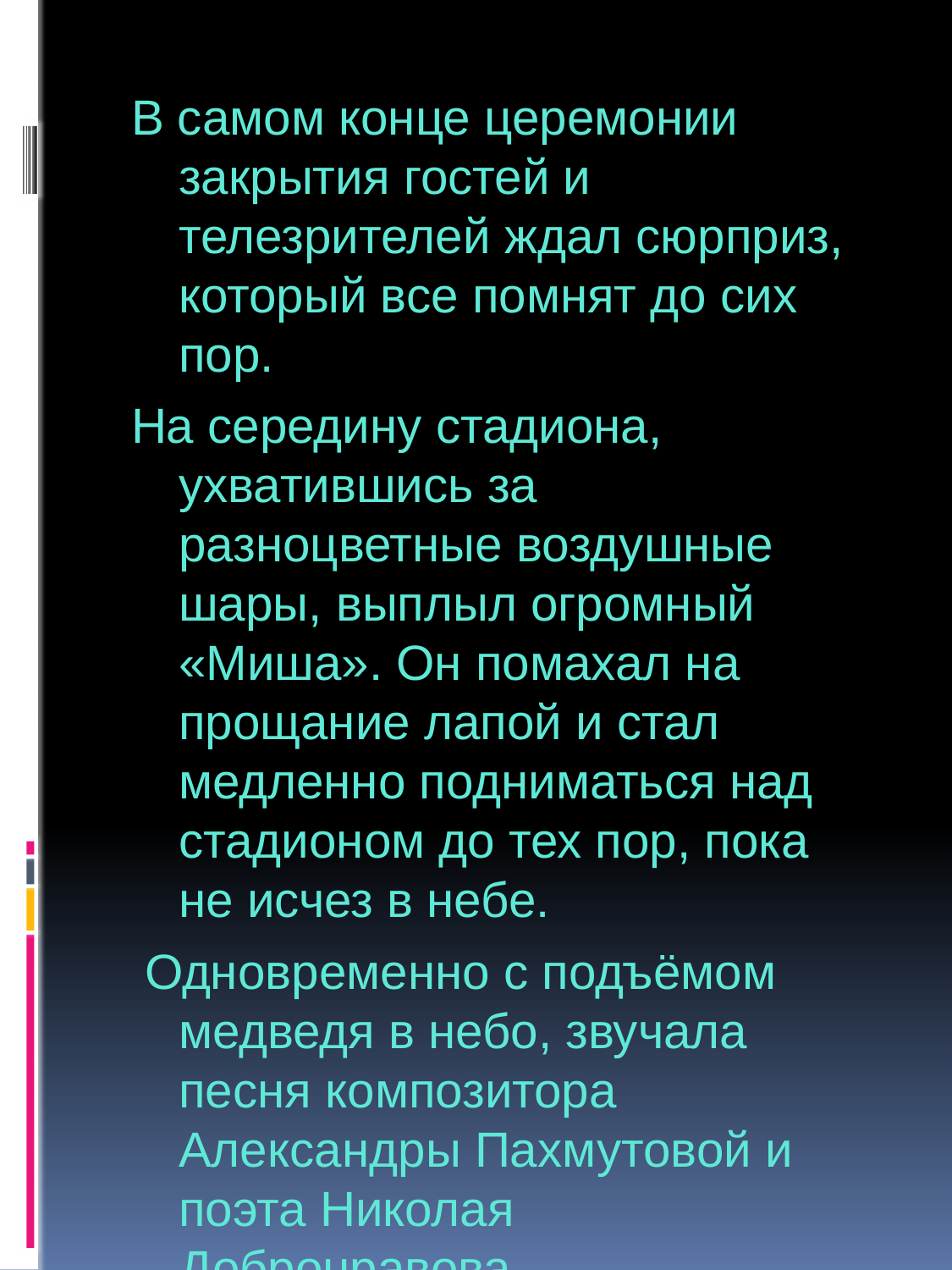

В самом конце церемонии закрытия гостей и телезрителей ждал сюрприз, который все помнят до сих пор.
На середину стадиона, ухватившись за разноцветные воздушные шары, выплыл огромный «Миша». Он помахал на прощание лапой и стал медленно подниматься над стадионом до тех пор, пока не исчез в небе.
 Одновременно с подъёмом медведя в небо, звучала песня композитора Александры Пахмутовой и поэта Николая Добронравова